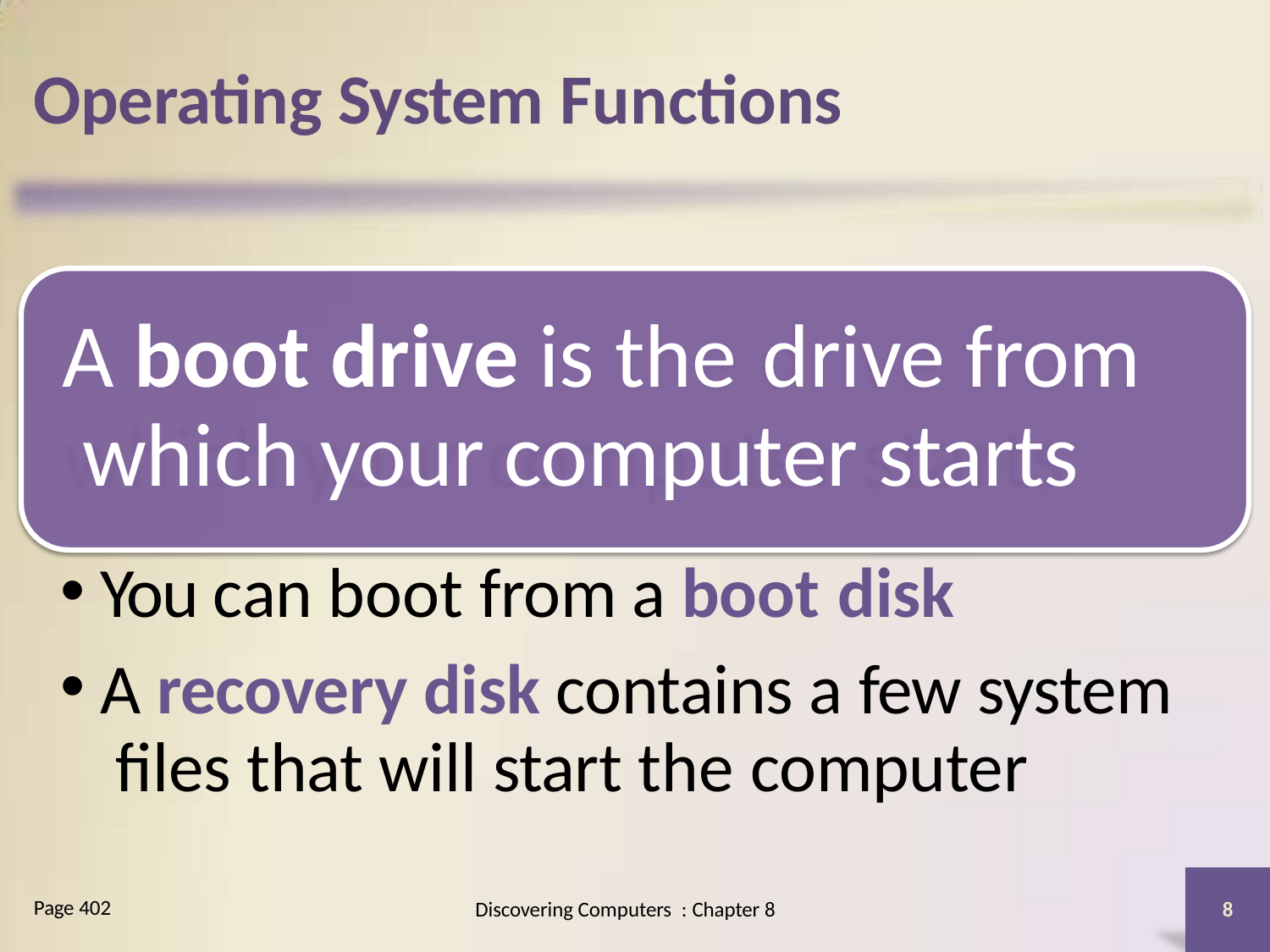

# Operating System Functions

A boot drive is the	drive from  which your computer starts
You can boot from a boot disk
A recovery disk contains a few system  files that will start the computer
Page 402
Discovering Computers  : Chapter 8
8